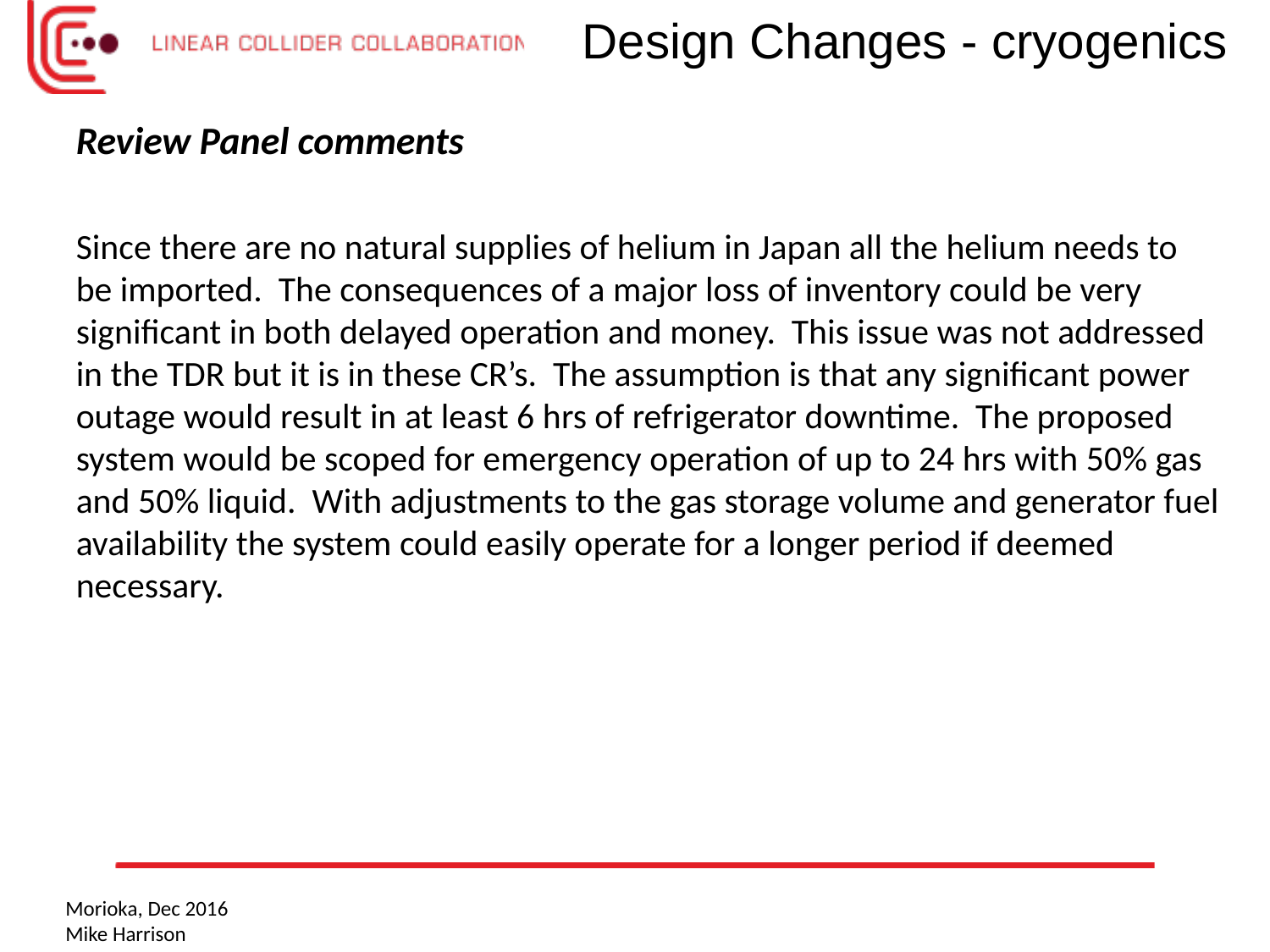

Design Changes - cryogenics
Review Panel comments

Since there are no natural supplies of helium in Japan all the helium needs to be imported.  The consequences of a major loss of inventory could be very significant in both delayed operation and money.  This issue was not addressed in the TDR but it is in these CR’s.  The assumption is that any significant power outage would result in at least 6 hrs of refrigerator downtime.  The proposed system would be scoped for emergency operation of up to 24 hrs with 50% gas and 50% liquid.  With adjustments to the gas storage volume and generator fuel availability the system could easily operate for a longer period if deemed necessary.